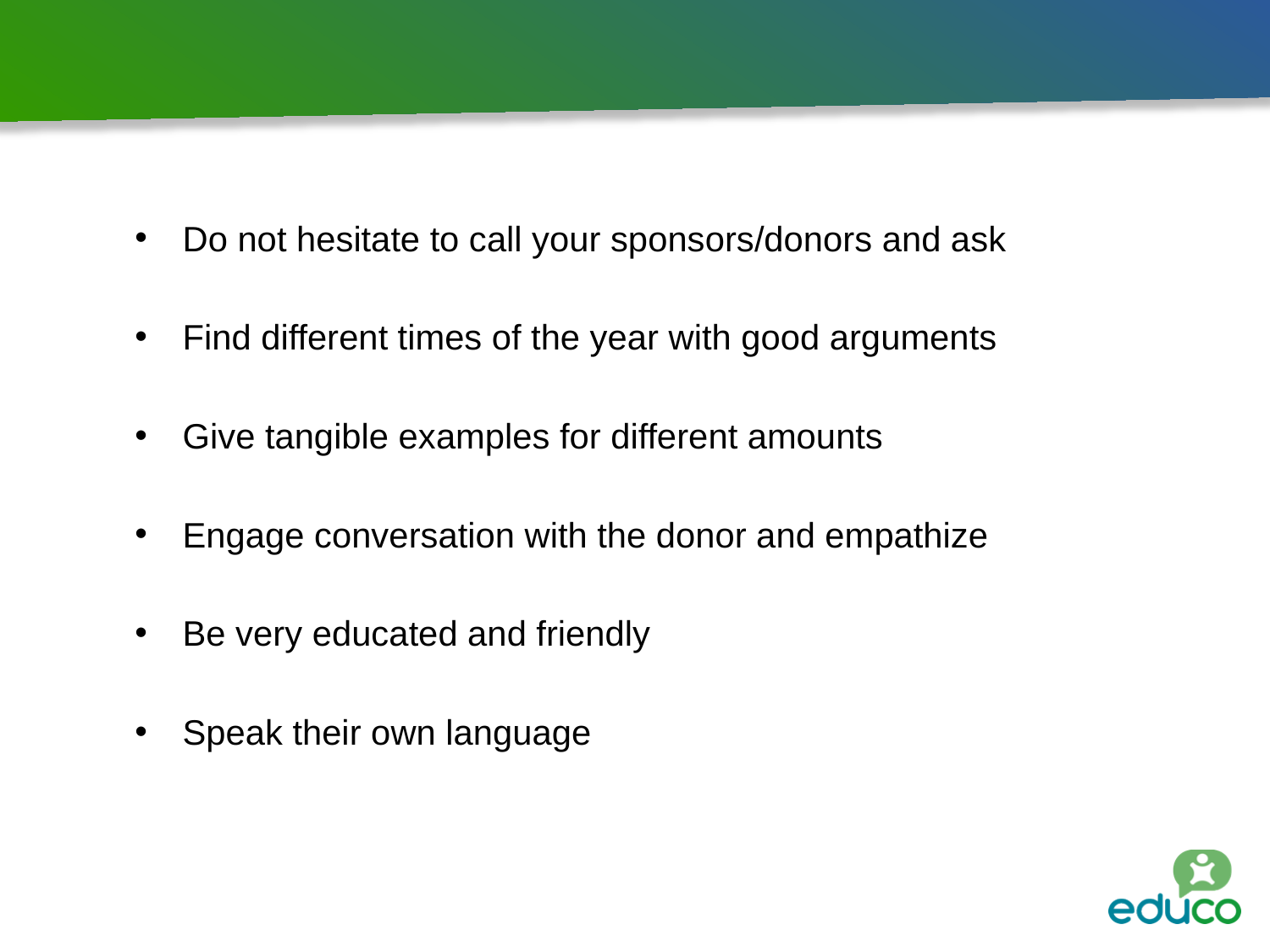

Do not hesitate to call your sponsors/donors and ask

Find different times of the year with good arguments

Give tangible examples for different amounts

Engage conversation with the donor and empathize

Be very educated and friendly

Speak their own language